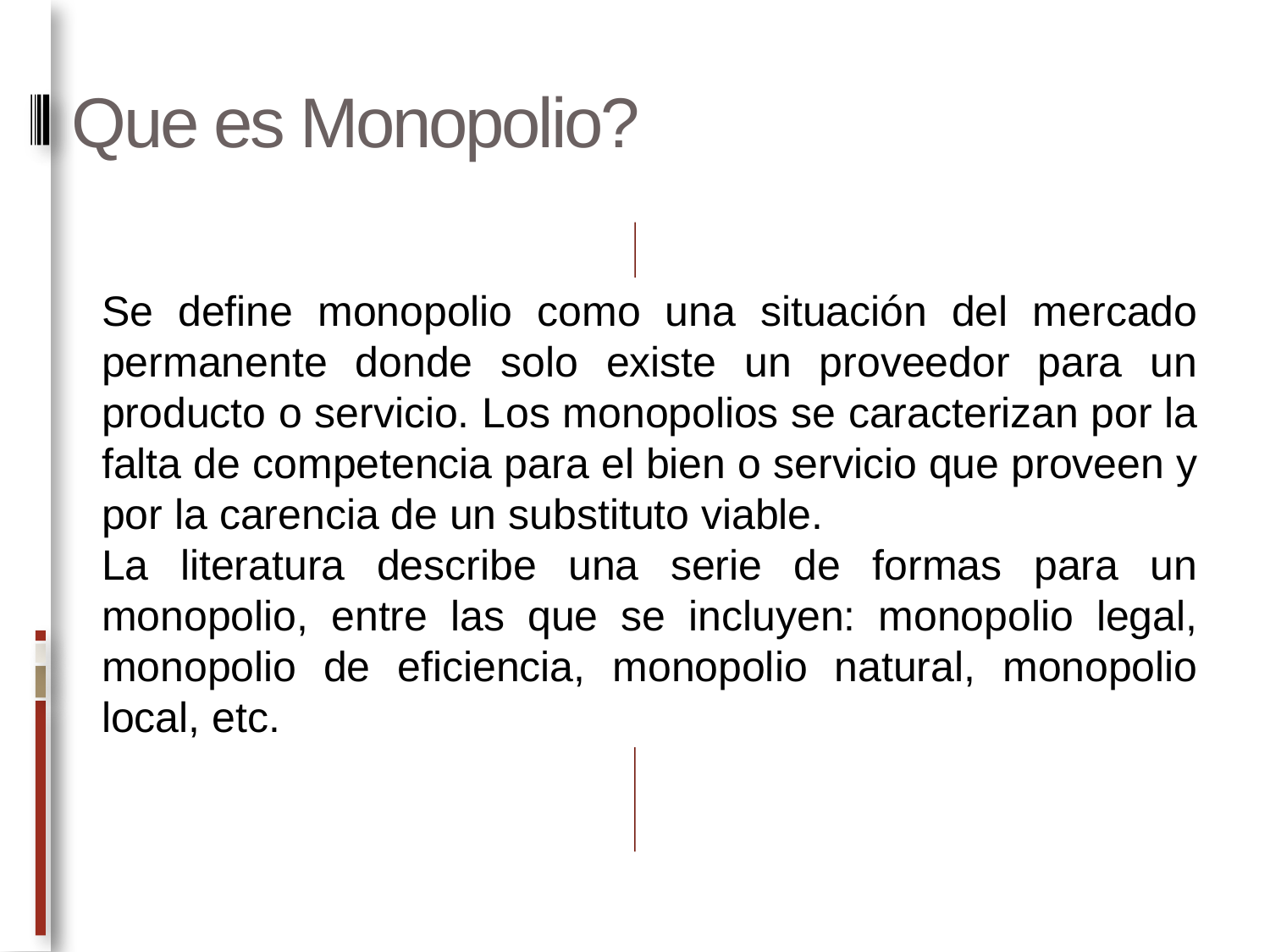

# Que es Monopolio?
Se define monopolio como una situación del mercado permanente donde solo existe un proveedor para un producto o servicio. Los monopolios se caracterizan por la falta de competencia para el bien o servicio que proveen y por la carencia de un substituto viable.
La literatura describe una serie de formas para un monopolio, entre las que se incluyen: monopolio legal, monopolio de eficiencia, monopolio natural, monopolio local, etc.